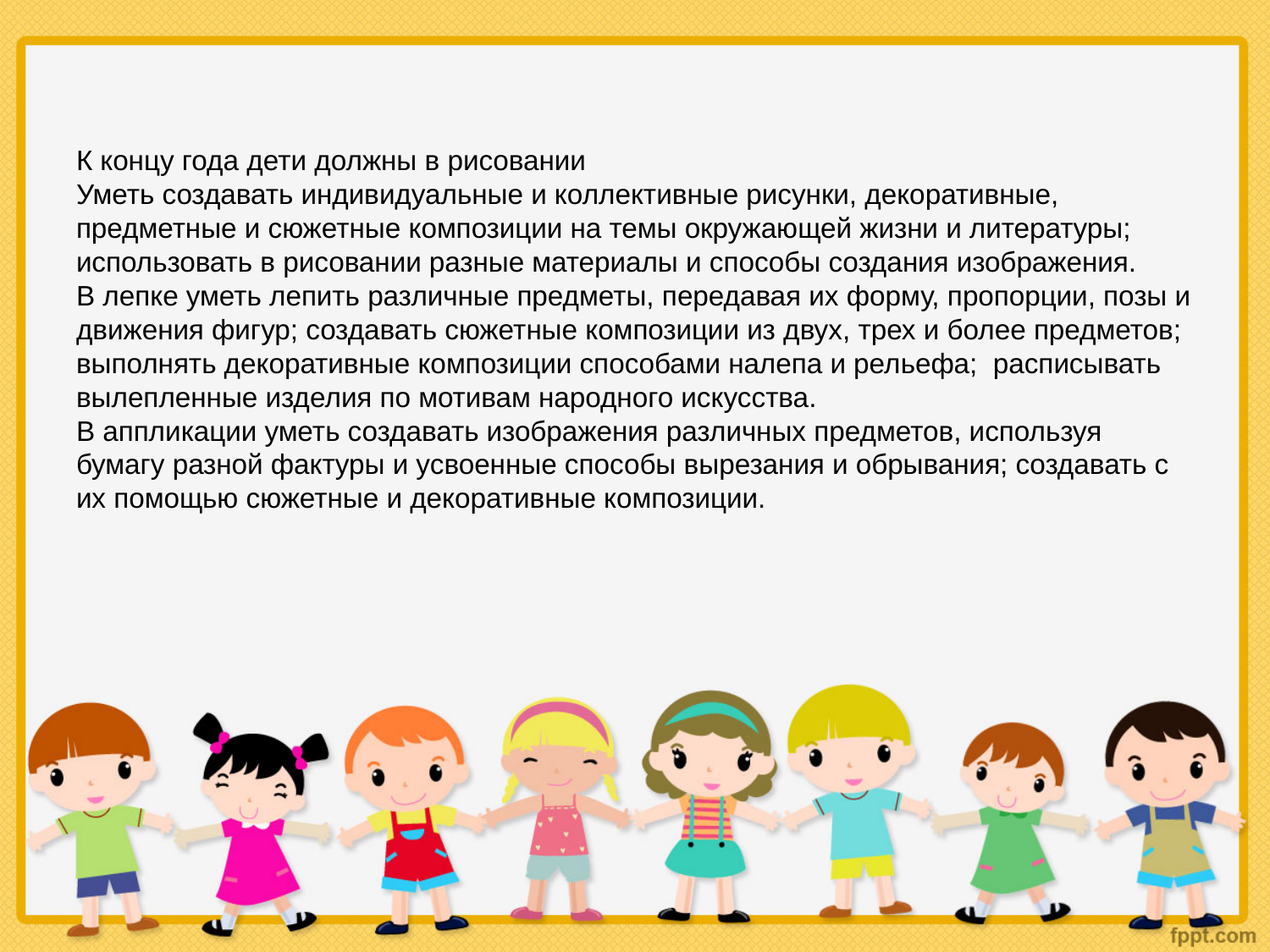

# К концу года дети должны в рисовании Уметь создавать индивидуальные и коллективные рисунки, декоративные, предметные и сюжетные композиции на темы окружающей жизни и литературы; использовать в рисовании разные материалы и способы создания изображения. В лепке уметь лепить различные предметы, передавая их форму, пропорции, позы и движения фигур; создавать сюжетные композиции из двух, трех и более предметов; выполнять декоративные композиции способами налепа и рельефа;  расписывать вылепленные изделия по мотивам народного искусства. В аппликации уметь создавать изображения различных предметов, используя бумагу разной фактуры и усвоенные способы вырезания и обрывания; создавать с их помощью сюжетные и декоративные композиции.